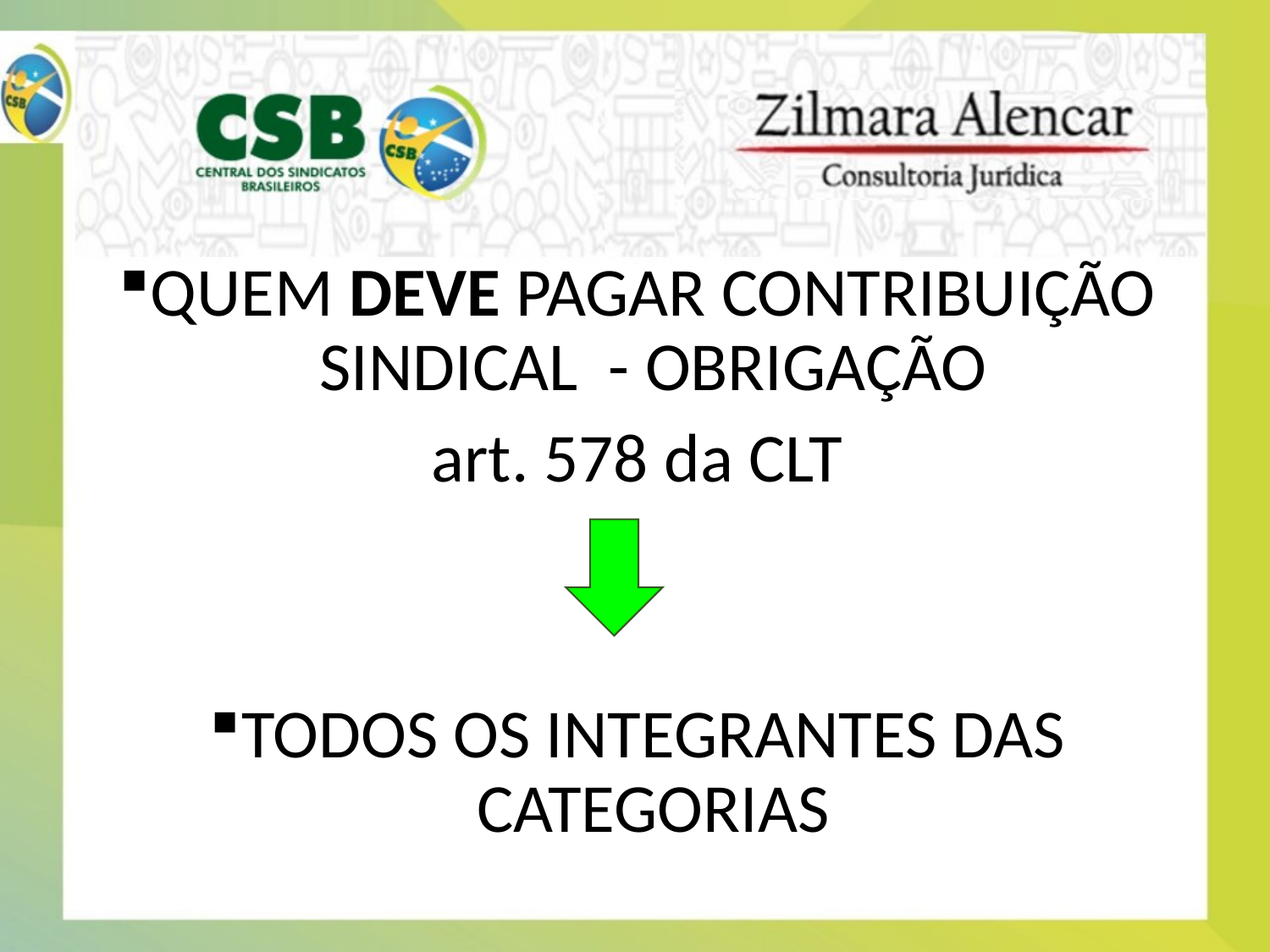

QUEM DEVE PAGAR CONTRIBUIÇÃO SINDICAL  - OBRIGAÇÃO
art. 578 da CLT

TODOS OS INTEGRANTES DAS CATEGORIAS